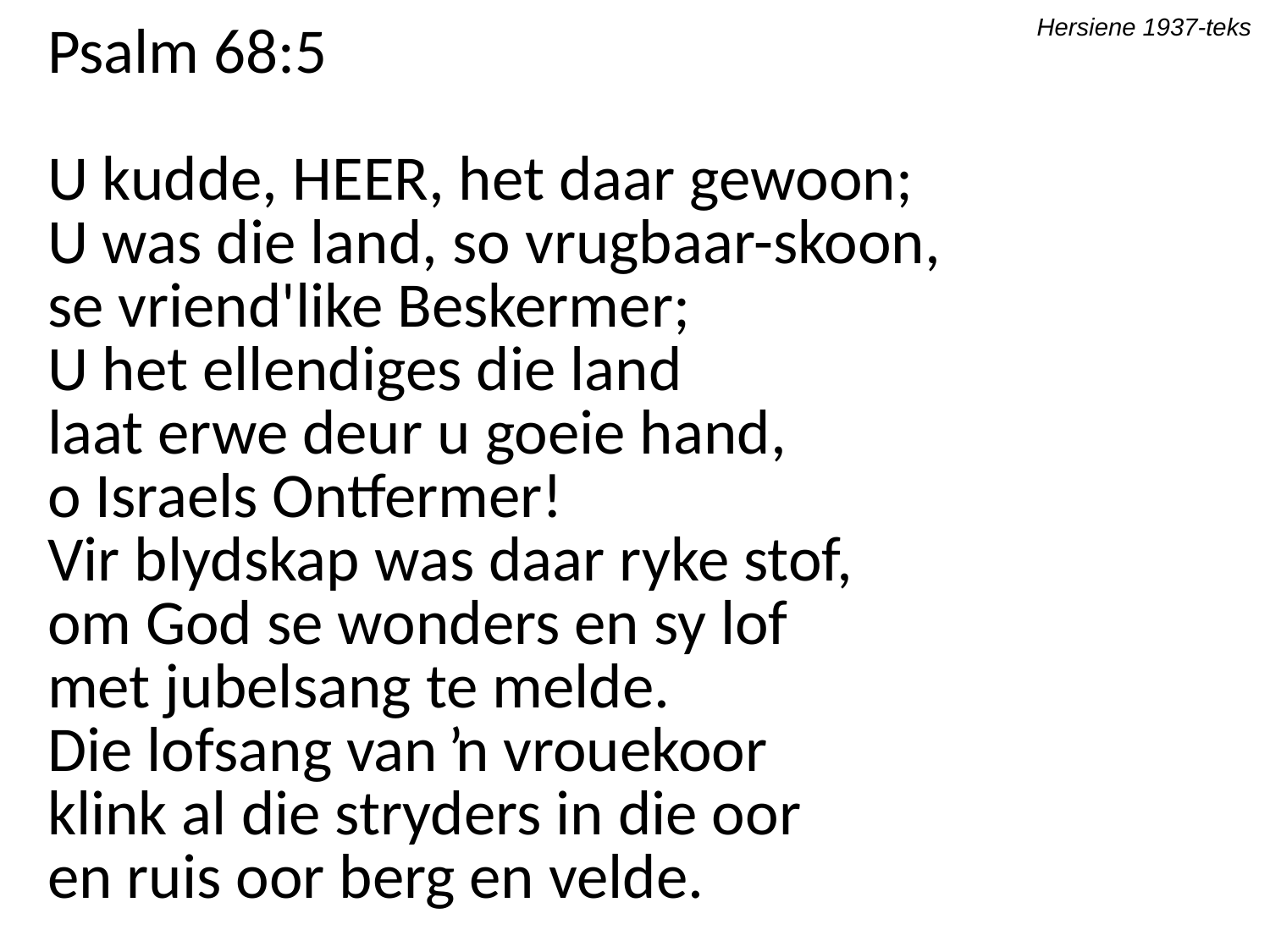

Hersiene 1937-teks
Psalm 68:5

U kudde, Heer, het daar gewoon;
U was die land, so vrugbaar-skoon,
se vriend'like Beskermer;
U het ellendiges die land
laat erwe deur u goeie hand,
o Israels Ontfermer!
Vir blydskap was daar ryke stof,
om God se wonders en sy lof
met jubelsang te melde.
Die lofsang van ŉ vrouekoor
klink al die stryders in die oor
en ruis oor berg en velde.